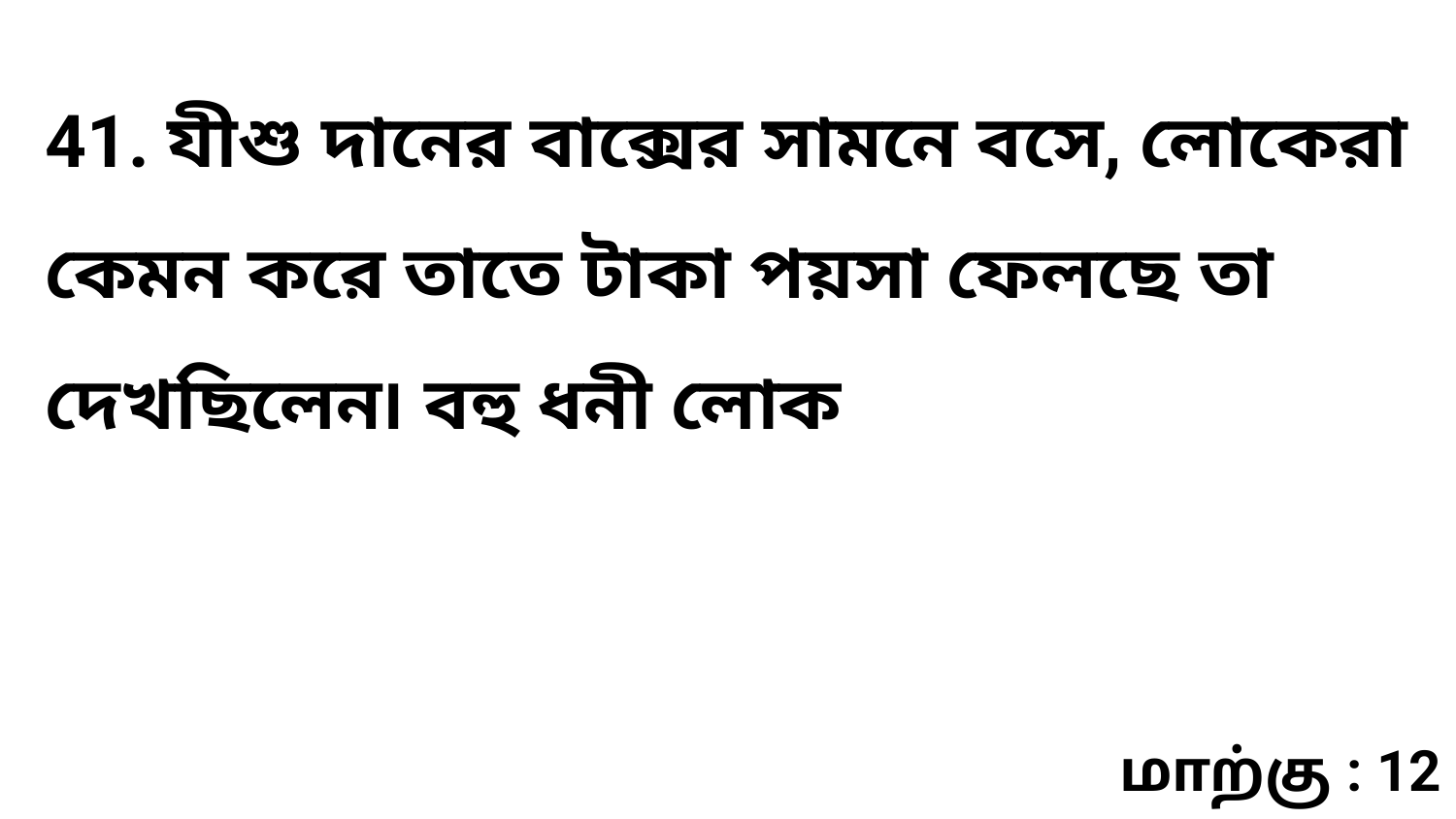

41. যীশু দানের বাক্সের সামনে বসে, লোকেরা কেমন করে তাতে টাকা পয়সা ফেলছে তা দেখছিলেন৷ বহু ধনী লোক
மாற்கு : 12